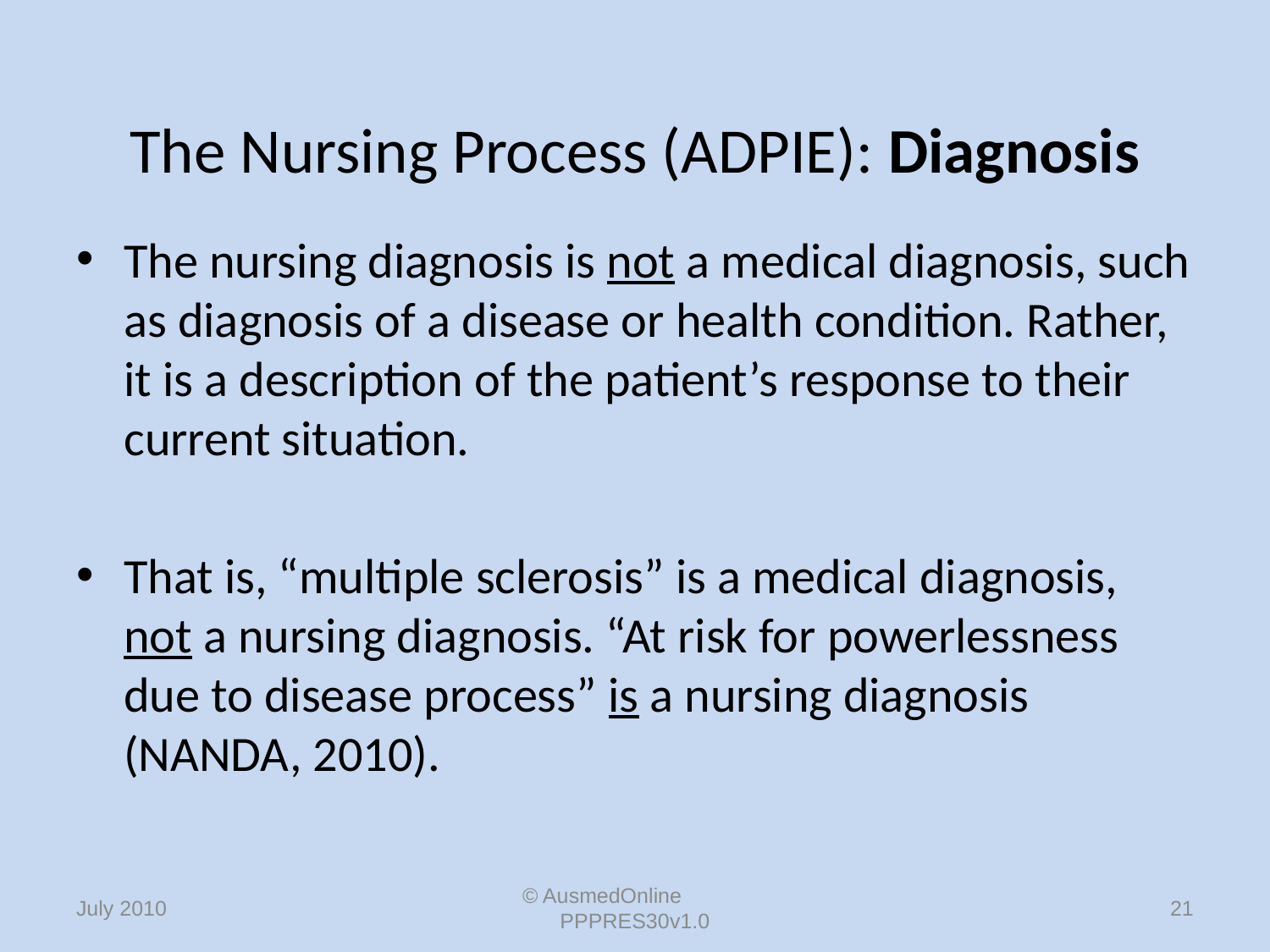

# The Nursing Process (ADPIE): Diagnosis
The nursing diagnosis is not a medical diagnosis, such as diagnosis of a disease or health condition. Rather, it is a description of the patient’s response to their current situation.

That is, “multiple sclerosis” is a medical diagnosis, not a nursing diagnosis. “At risk for powerlessness due to disease process” is a nursing diagnosis (NANDA, 2010).
© AusmedOnline            PPPRES30v1.0
21
July 2010